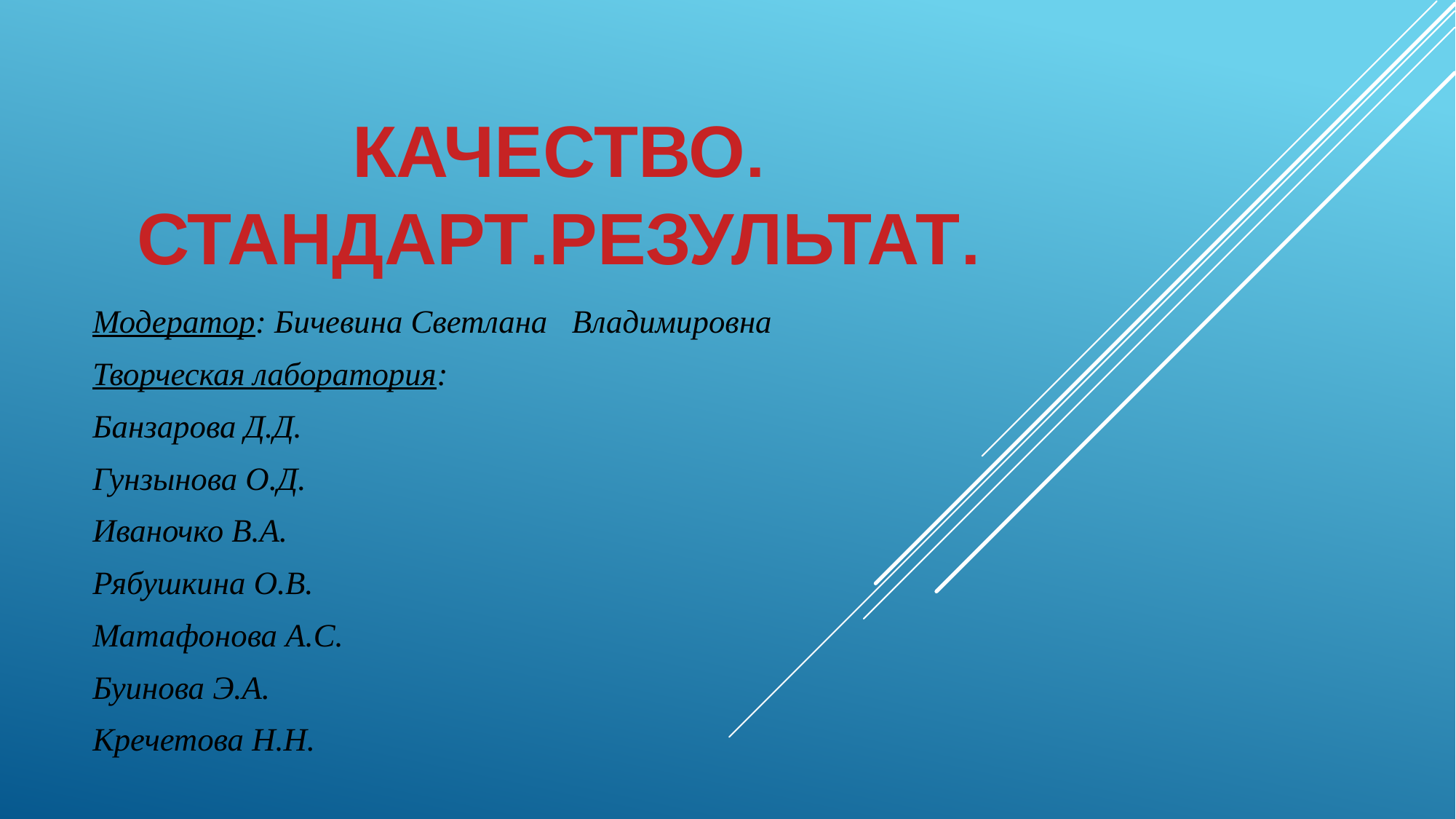

# КАЧЕСТВО. СТАНДАРТ.РЕЗУЛЬТАТ.
Модератор: Бичевина Светлана   Владимировна
Творческая лаборатория:
Банзарова Д.Д.
Гунзынова О.Д.
Иваночко В.А.
Рябушкина О.В.
Матафонова А.С.
Буинова Э.А.
Кречетова Н.Н.